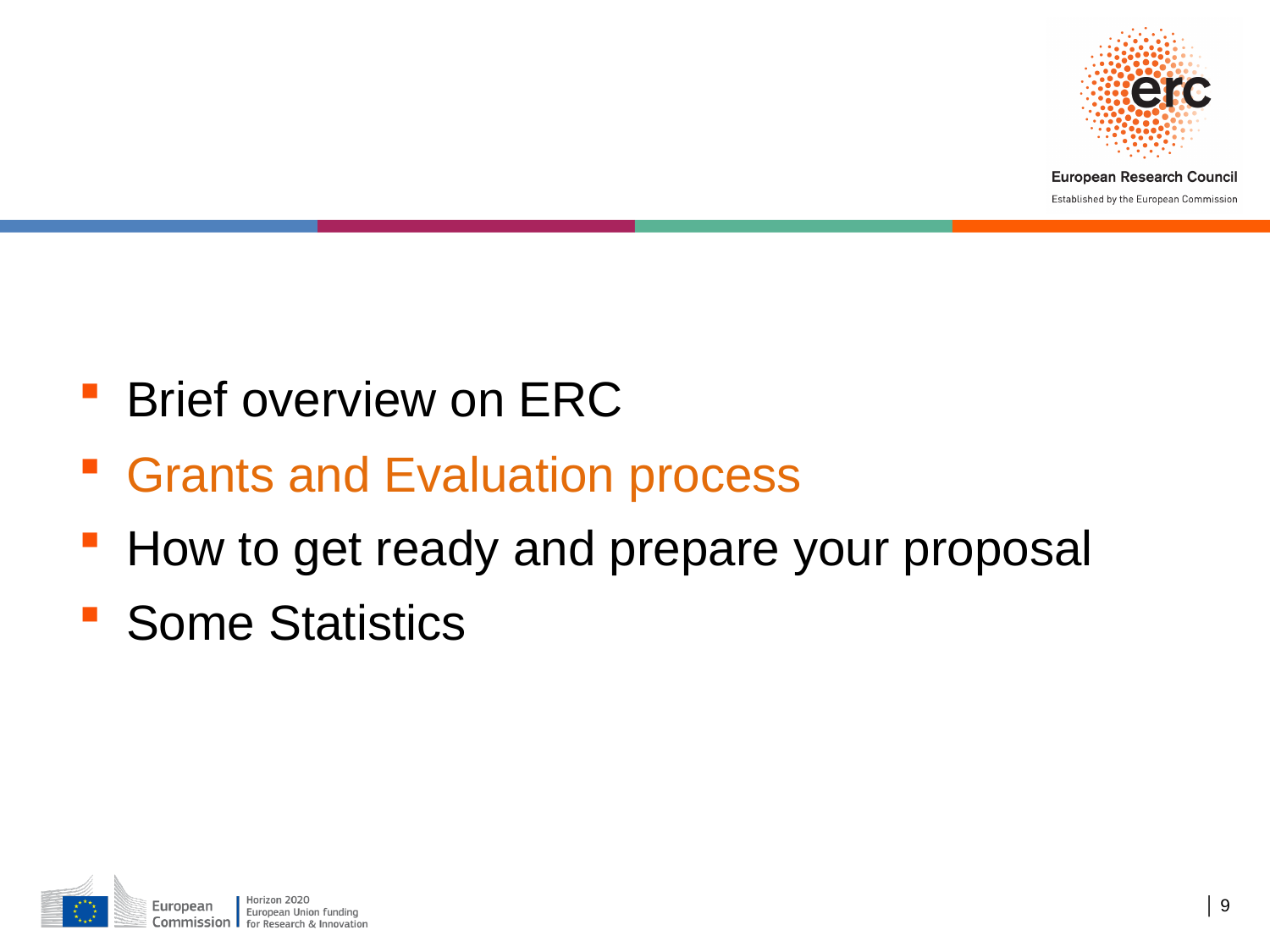

Brief overview on ERC
Grants and Evaluation process
How to get ready and prepare your proposal
Some Statistics